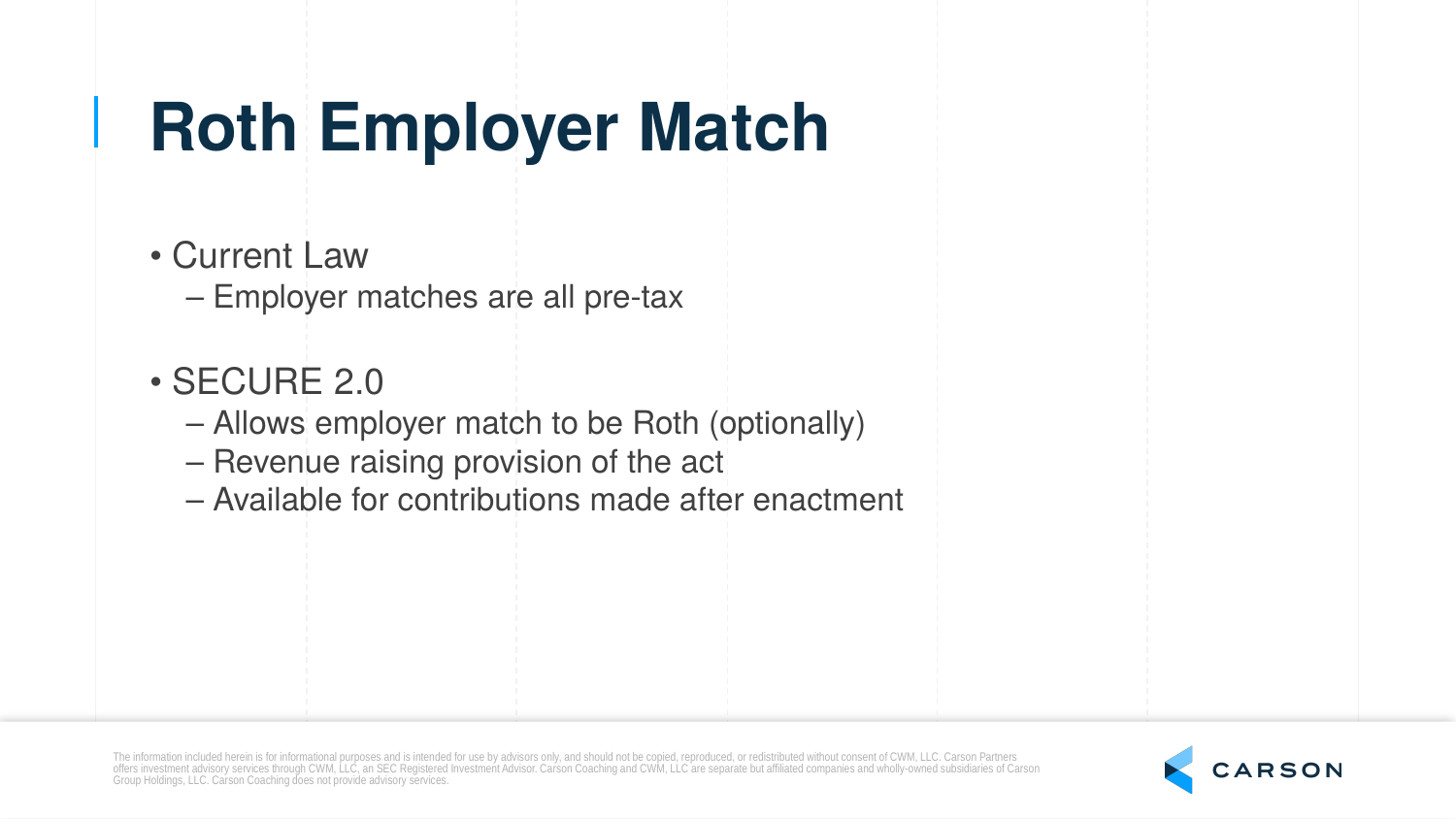

Roth Employer Match
• Current Law
	– Employer matches are all pre-tax

• SECURE 2.0
	– Allows employer match to be Roth (optionally)
	– Revenue raising provision of the act
	– Available for contributions made after enactment